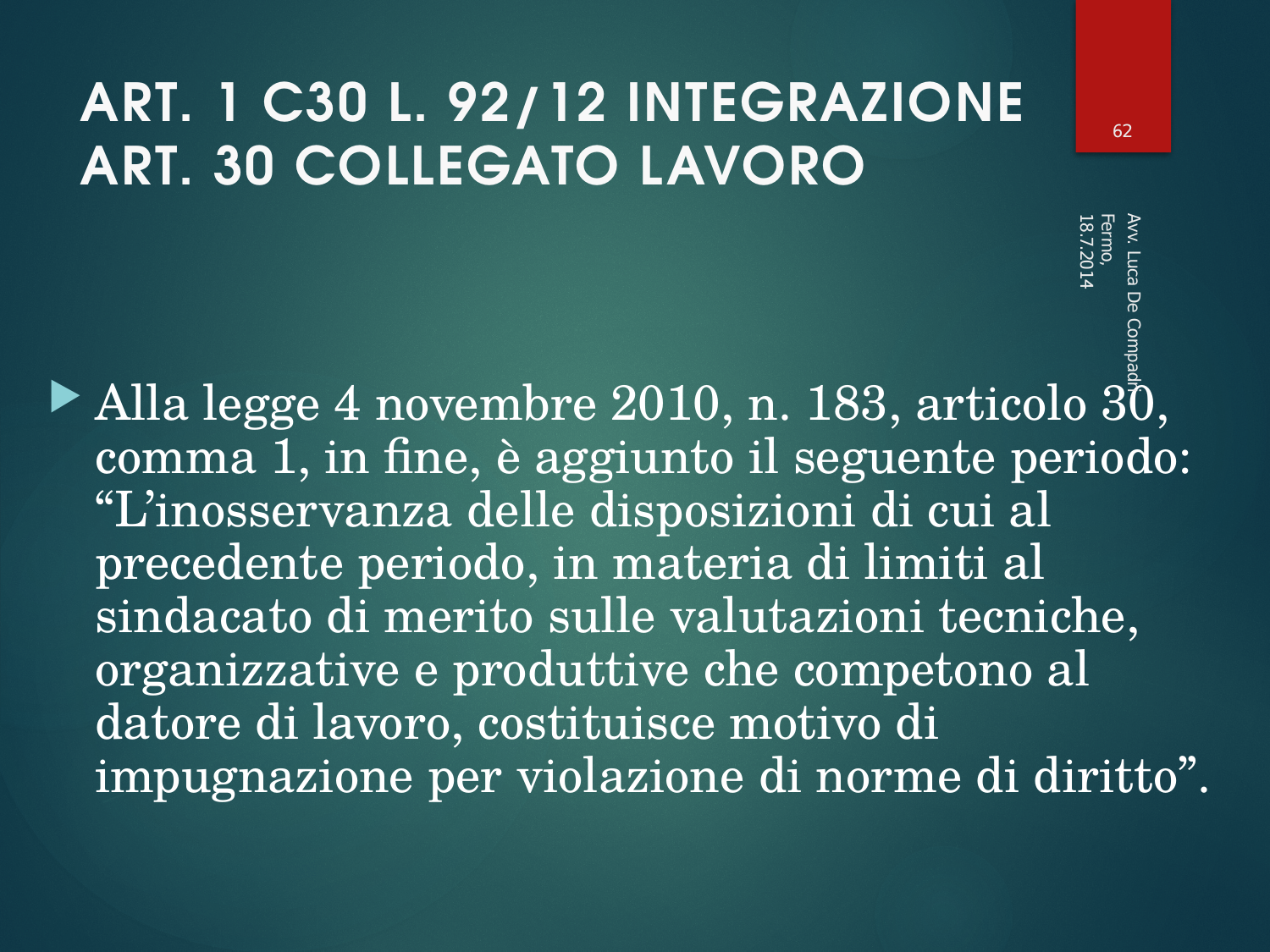

62
# ART. 1 C30 L. 92/12 INTEGRAZIONE ART. 30 COLLEGATO LAVORO
Fermo, 18.7.2014
Alla legge 4 novembre 2010, n. 183, articolo 30, comma 1, in fine, è aggiunto il seguente periodo: “L’inosservanza delle disposizioni di cui al precedente periodo, in materia di limiti al sindacato di merito sulle valutazioni tecniche, organizzative e produttive che competono al datore di lavoro, costituisce motivo di impugnazione per violazione di norme di diritto”.

Avv. Luca De Compadri